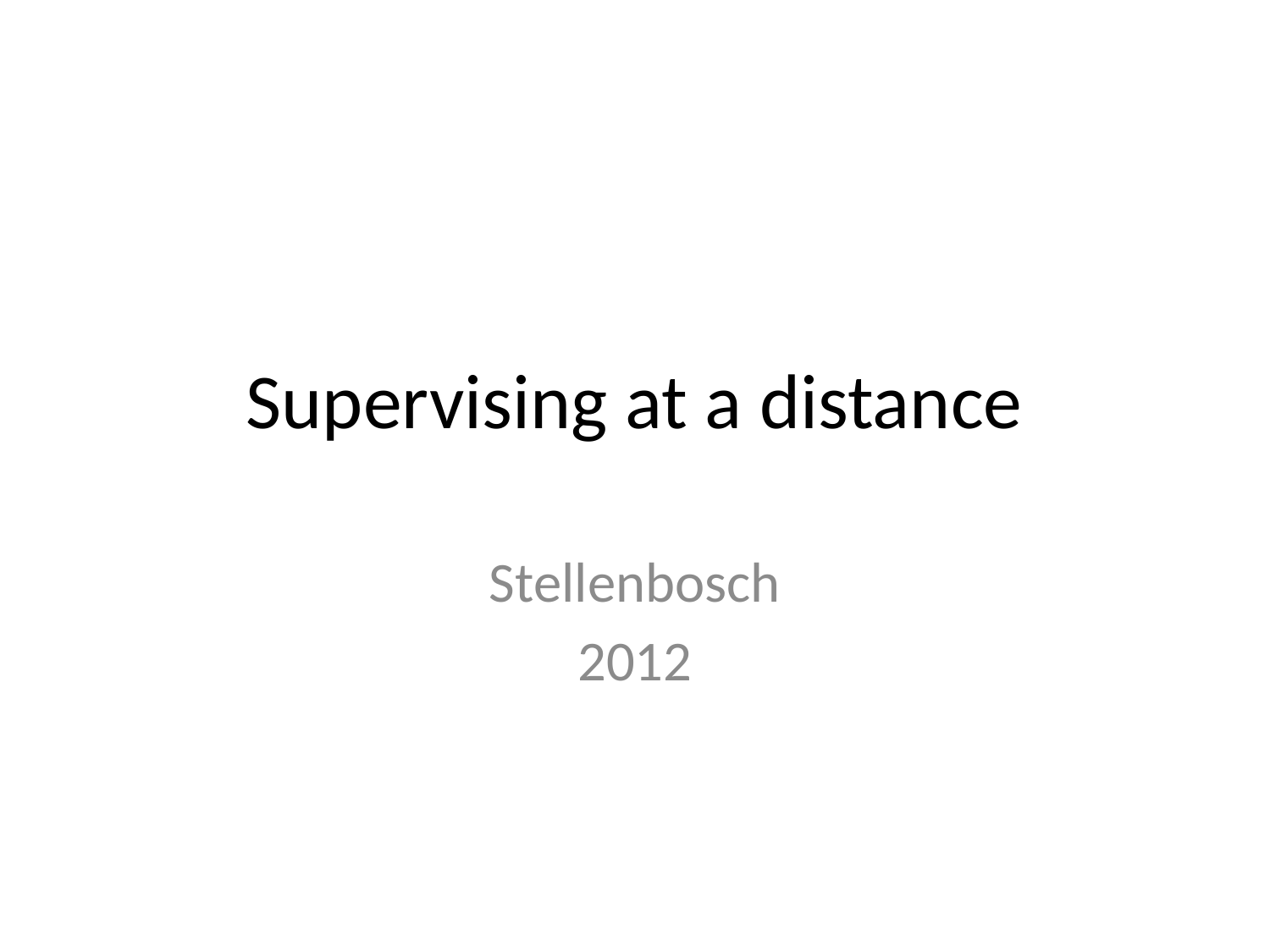

# Supervising at a distance
Stellenbosch
2012